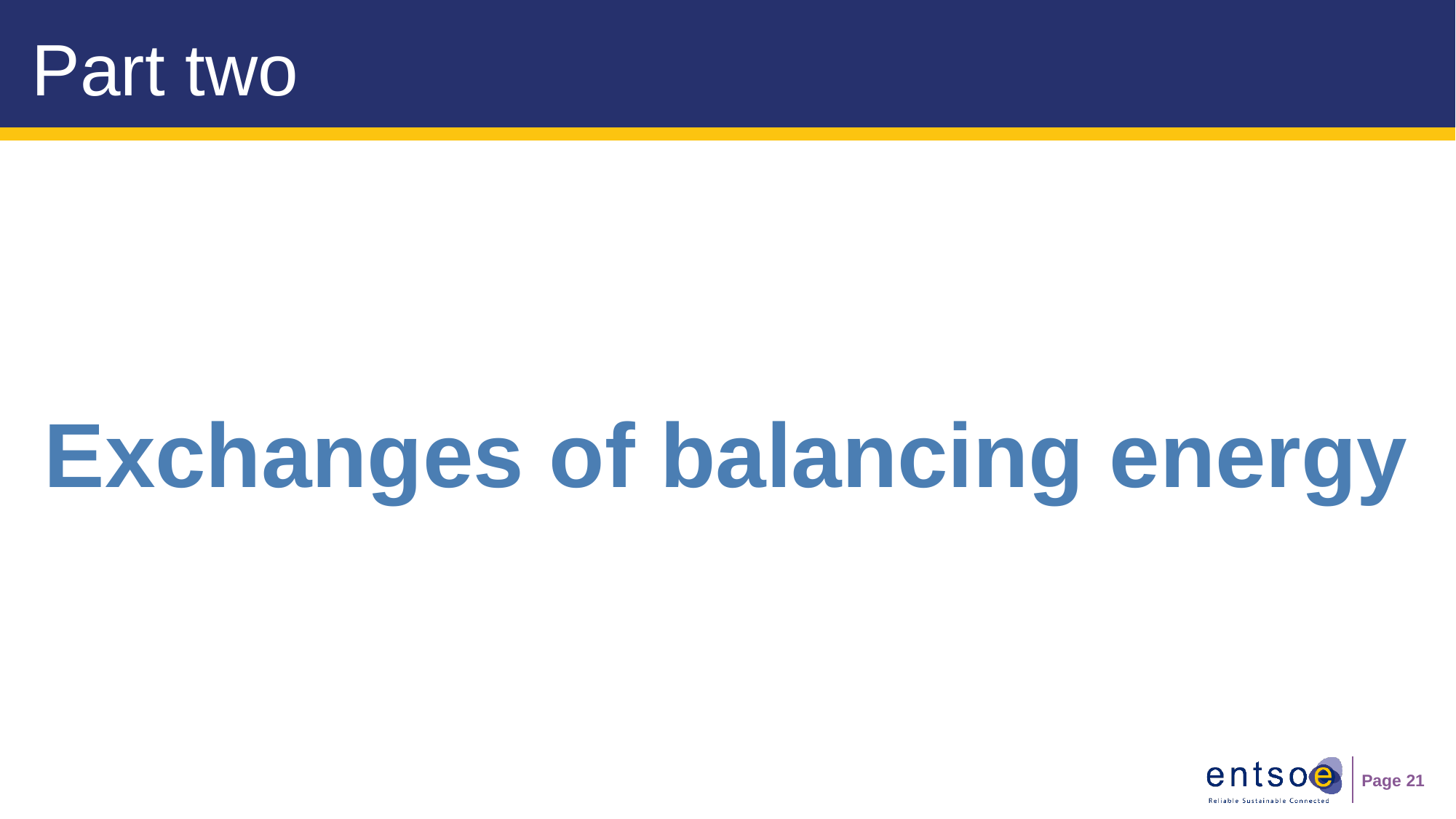

# Part two

Exchanges of balancing energy
Page 21